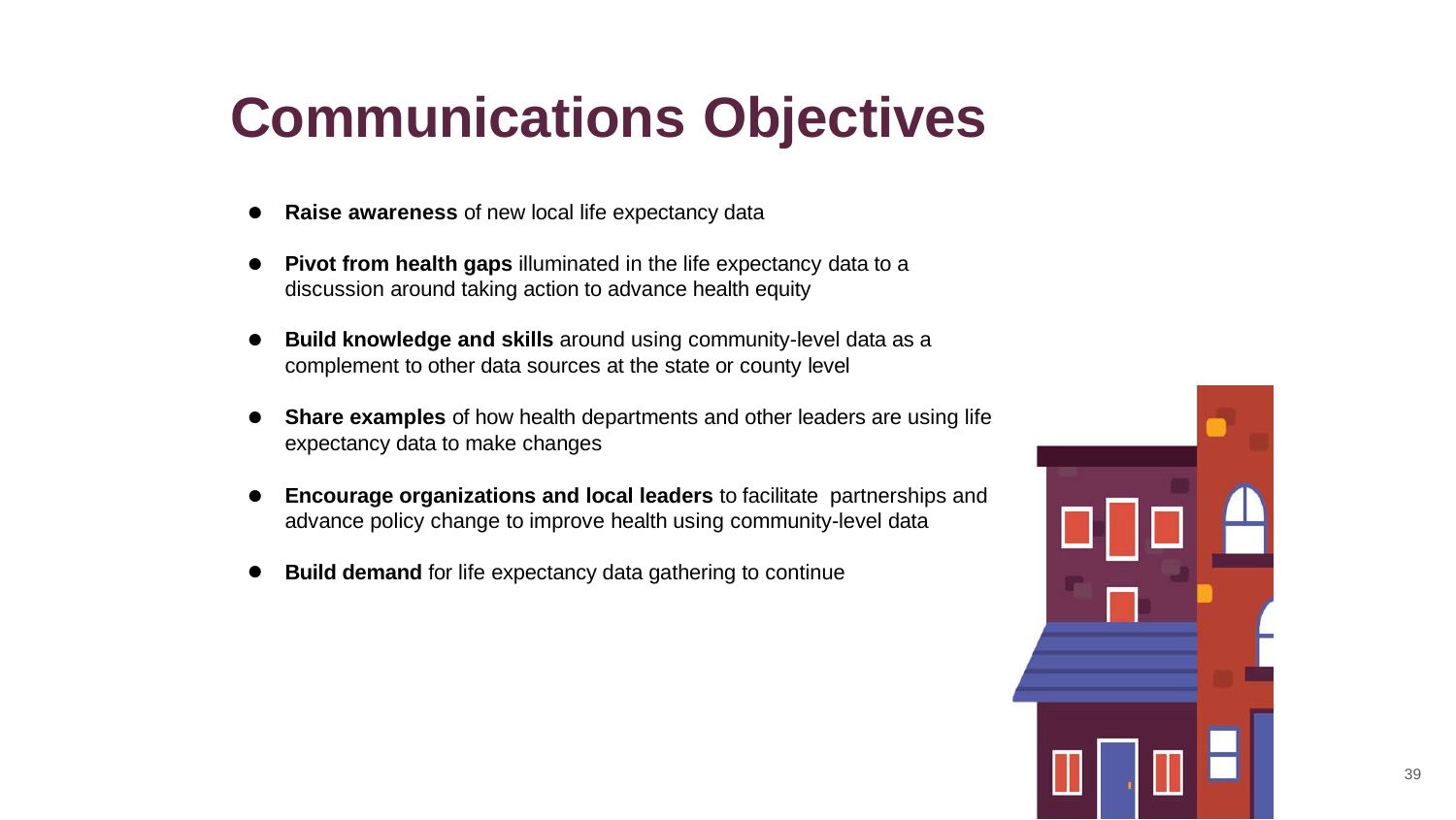

# Communications Objectives
Raise awareness of new local life expectancy data
Pivot from health gaps illuminated in the life expectancy data to a  discussion around taking action to advance health equity

Build knowledge and skills around using community-level data as a  complement to other data sources at the state or county level

Share examples of how health departments and other leaders are using life  expectancy data to make changes

Encourage organizations and local leaders to facilitate partnerships and  advance policy change to improve health using community-level data

Build demand for life expectancy data gathering to continue

39